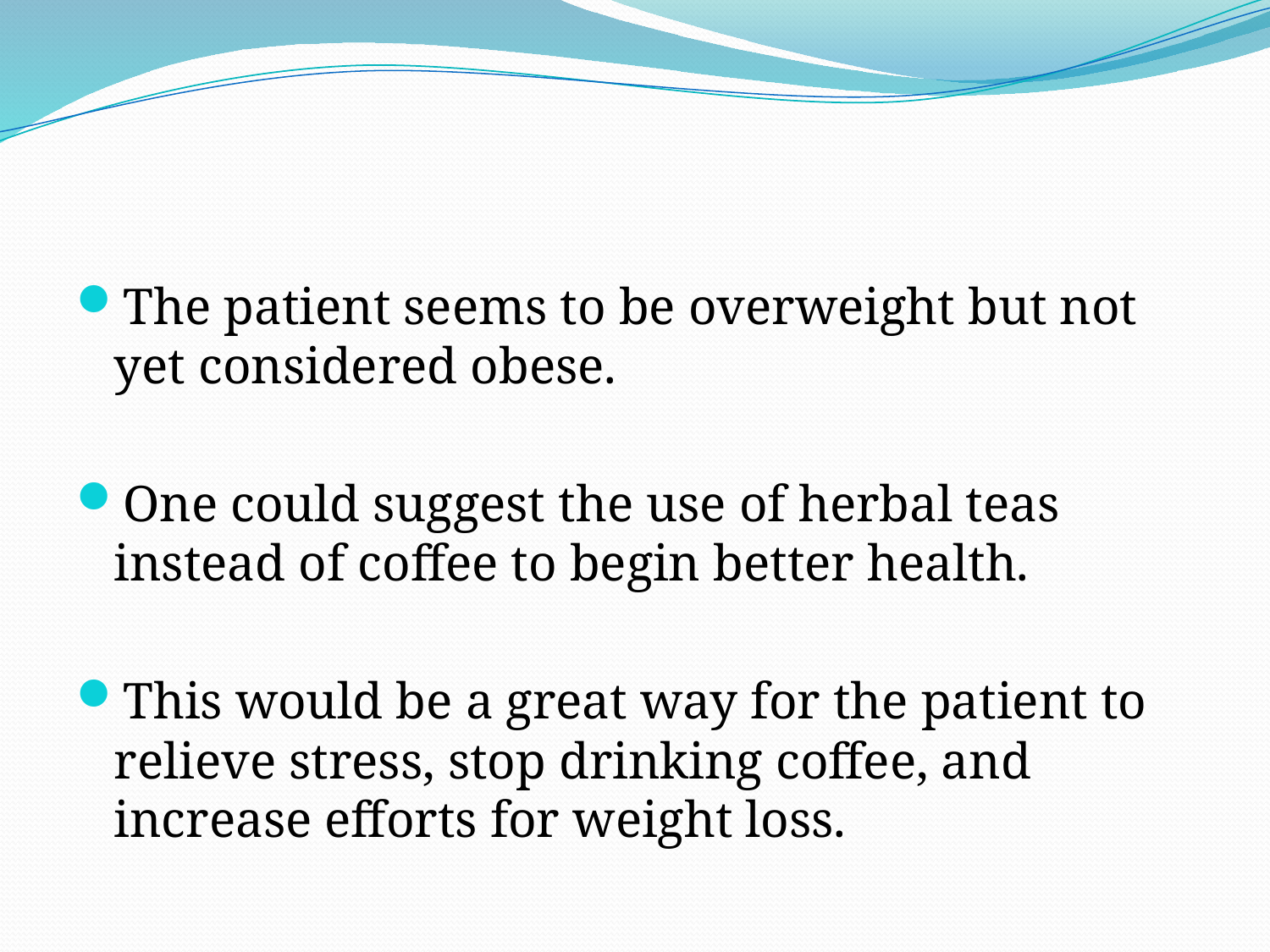

#
The patient seems to be overweight but not yet considered obese.

One could suggest the use of herbal teas instead of coffee to begin better health.

This would be a great way for the patient to relieve stress, stop drinking coffee, and increase efforts for weight loss.